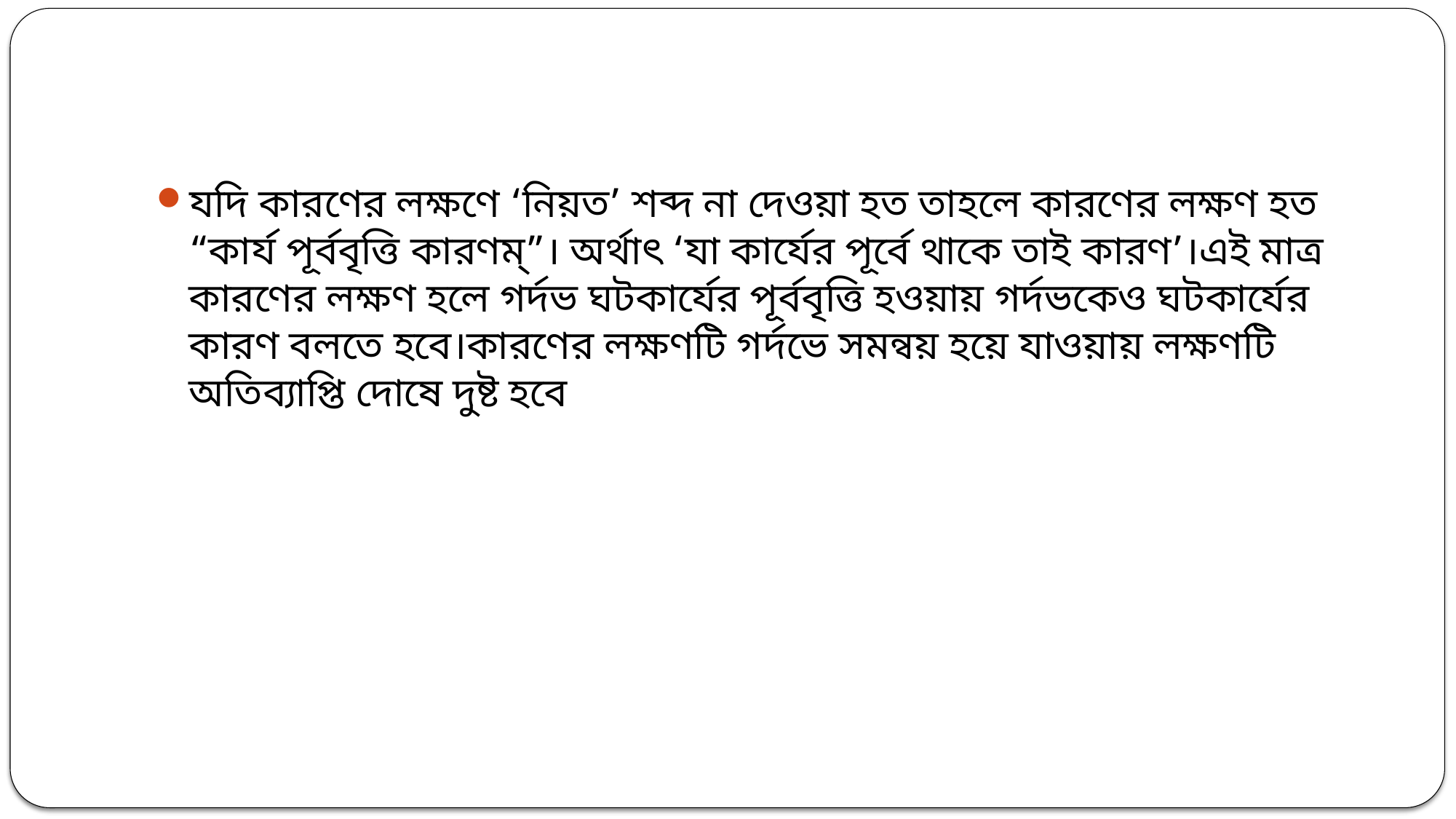

#
যদি কারণের লক্ষণে ‘নিয়ত’ শব্দ না দেওয়া হত তাহলে কারণের লক্ষণ হত “কার্য পূর্ববৃত্তি কারণম্”। অর্থাৎ ‘যা কার্যের পূর্বে থাকে তাই কারণ’।এই মাত্র কারণের লক্ষণ হলে গর্দভ ঘটকার্যের পূর্ববৃত্তি হওয়ায় গর্দভকেও ঘটকার্যের কারণ বলতে হবে।কারণের লক্ষণটি গর্দভে সমন্বয় হয়ে যাওয়ায় লক্ষণটি অতিব্যাপ্তি দোষে দুষ্ট হবে